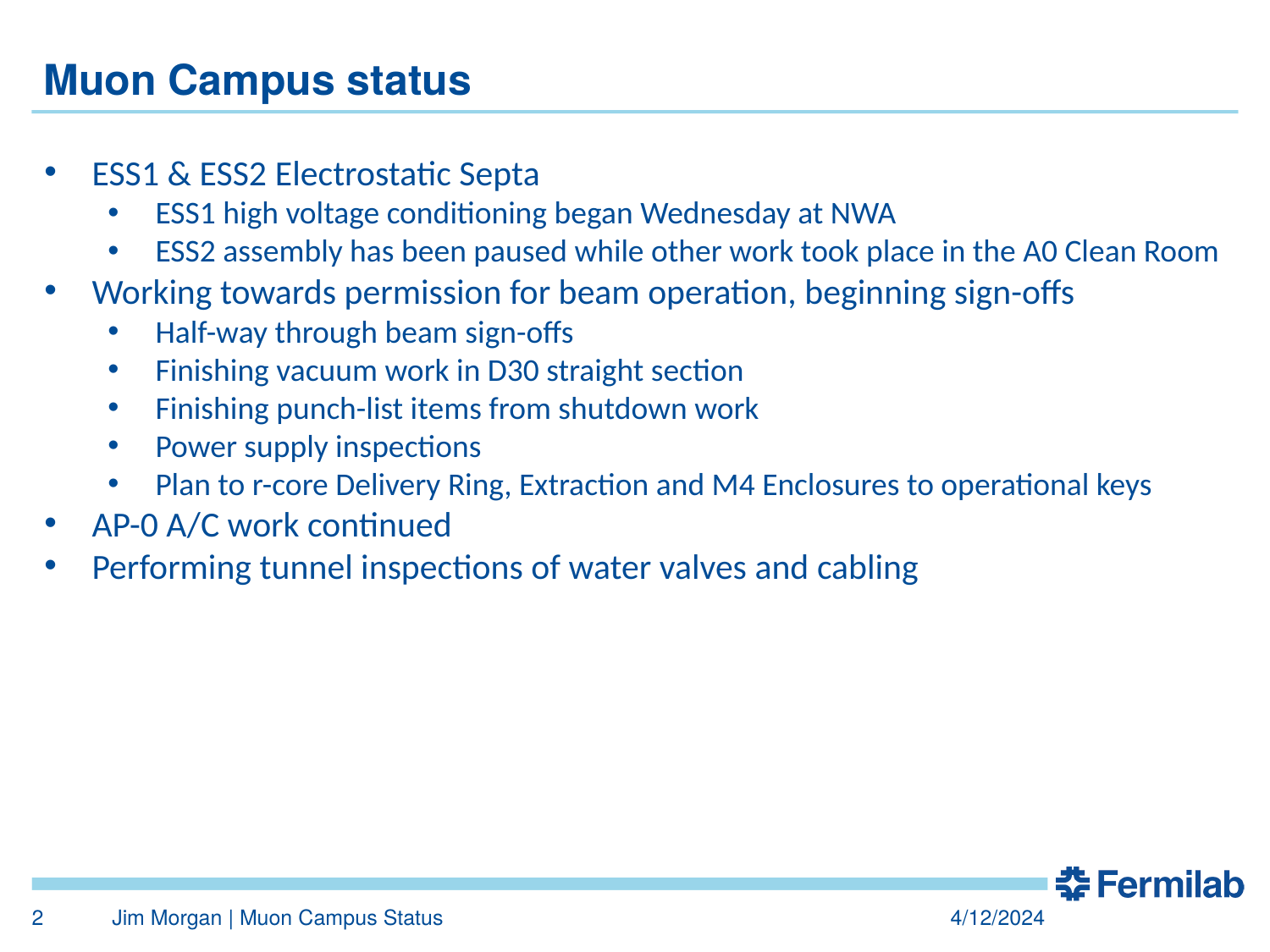

# Muon Campus status
ESS1 & ESS2 Electrostatic Septa
ESS1 high voltage conditioning began Wednesday at NWA
ESS2 assembly has been paused while other work took place in the A0 Clean Room
Working towards permission for beam operation, beginning sign-offs
Half-way through beam sign-offs
Finishing vacuum work in D30 straight section
Finishing punch-list items from shutdown work
Power supply inspections
Plan to r-core Delivery Ring, Extraction and M4 Enclosures to operational keys
AP-0 A/C work continued
Performing tunnel inspections of water valves and cabling

Study – M1-M3 Optics

Study – Alternative M5 optics
2
Jim Morgan | Muon Campus Status
4/12/2024